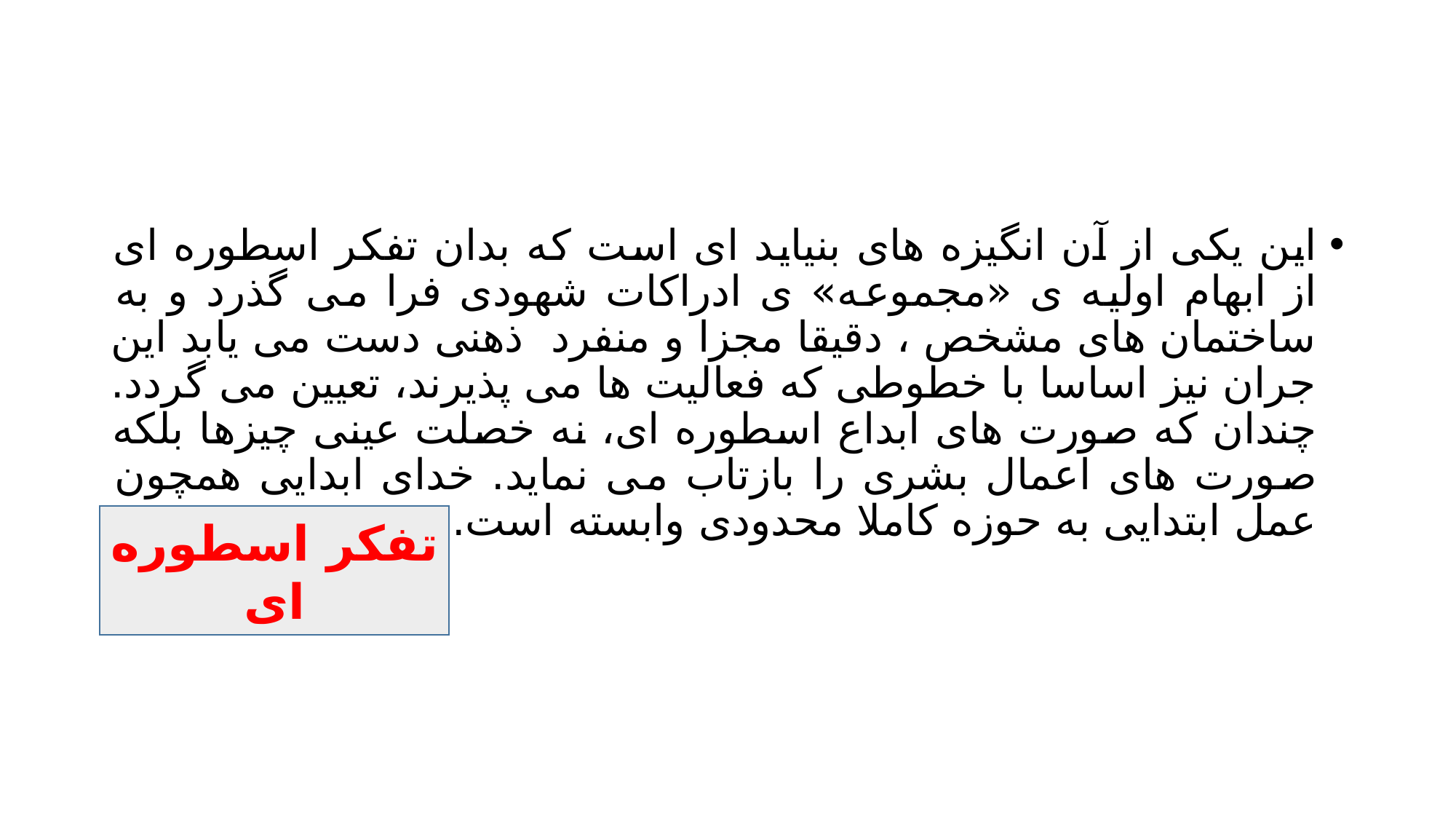

#
این یکی از آن انگیزه های بنیاید ای است که بدان تفکر اسطوره ای از ابهام اولیه ی «مجموعه» ی ادراکات شهودی فرا می گذرد و به ساختمان های مشخص ، دقیقا مجزا و منفرد  ذهنی دست می یابد این جران نیز اساسا با خطوطی که فعالیت ها می پذیرند، تعیین می گردد. چندان که صورت های ابداع اسطوره ای، نه خصلت عینی چیزها بلکه صورت های اعمال بشری را بازتاب می نماید. خدای ابدایی همچون عمل ابتدایی به حوزه کاملا محدودی وابسته است.
تفکر اسطوره ای